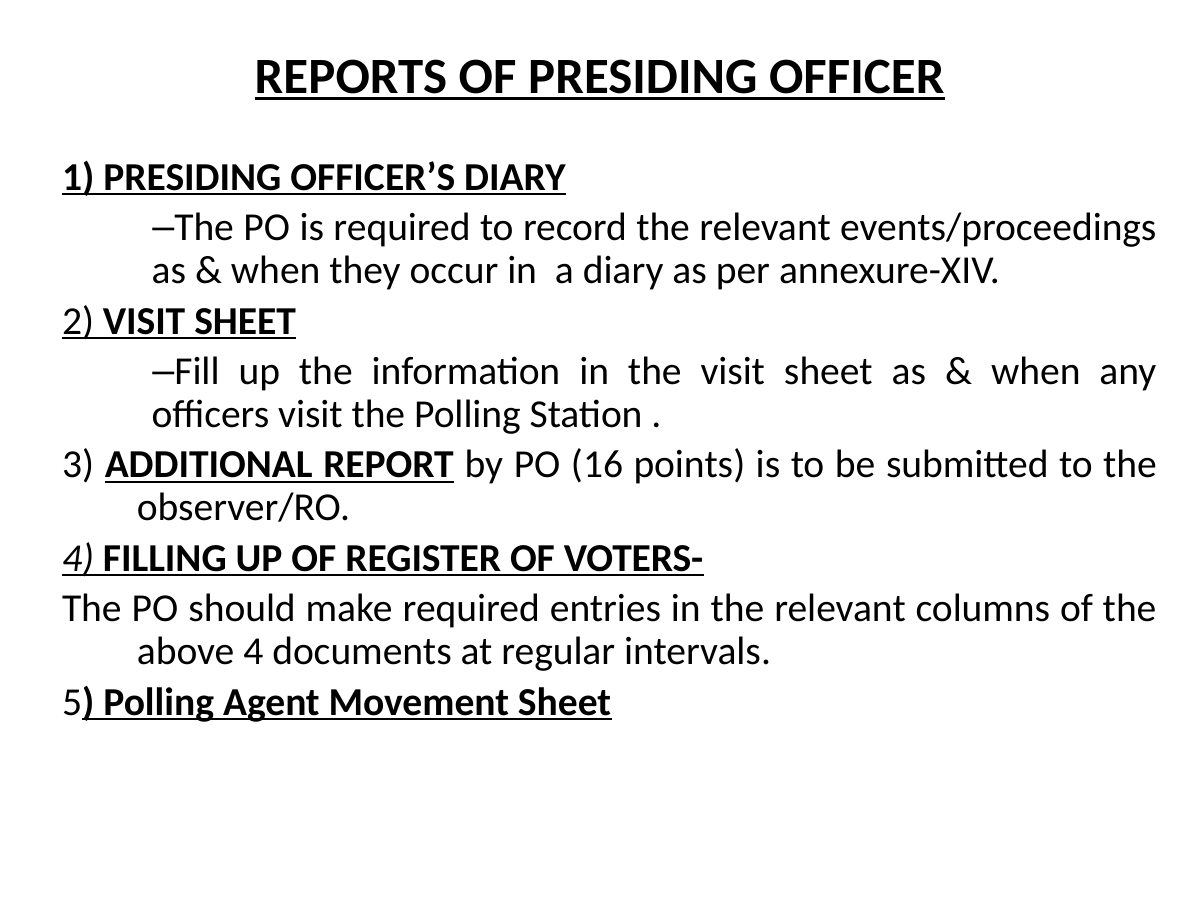

# REPORTS OF PRESIDING OFFICER
1) PRESIDING OFFICER’S DIARY
The PO is required to record the relevant events/proceedings as & when they occur in  a diary as per annexure-XIV.
2) VISIT SHEET
Fill up the information in the visit sheet as & when any officers visit the Polling Station .
3) ADDITIONAL REPORT by PO (16 points) is to be submitted to the observer/RO.
4) FILLING UP OF REGISTER OF VOTERS-
The PO should make required entries in the relevant columns of the above 4 documents at regular intervals.
5) Polling Agent Movement Sheet